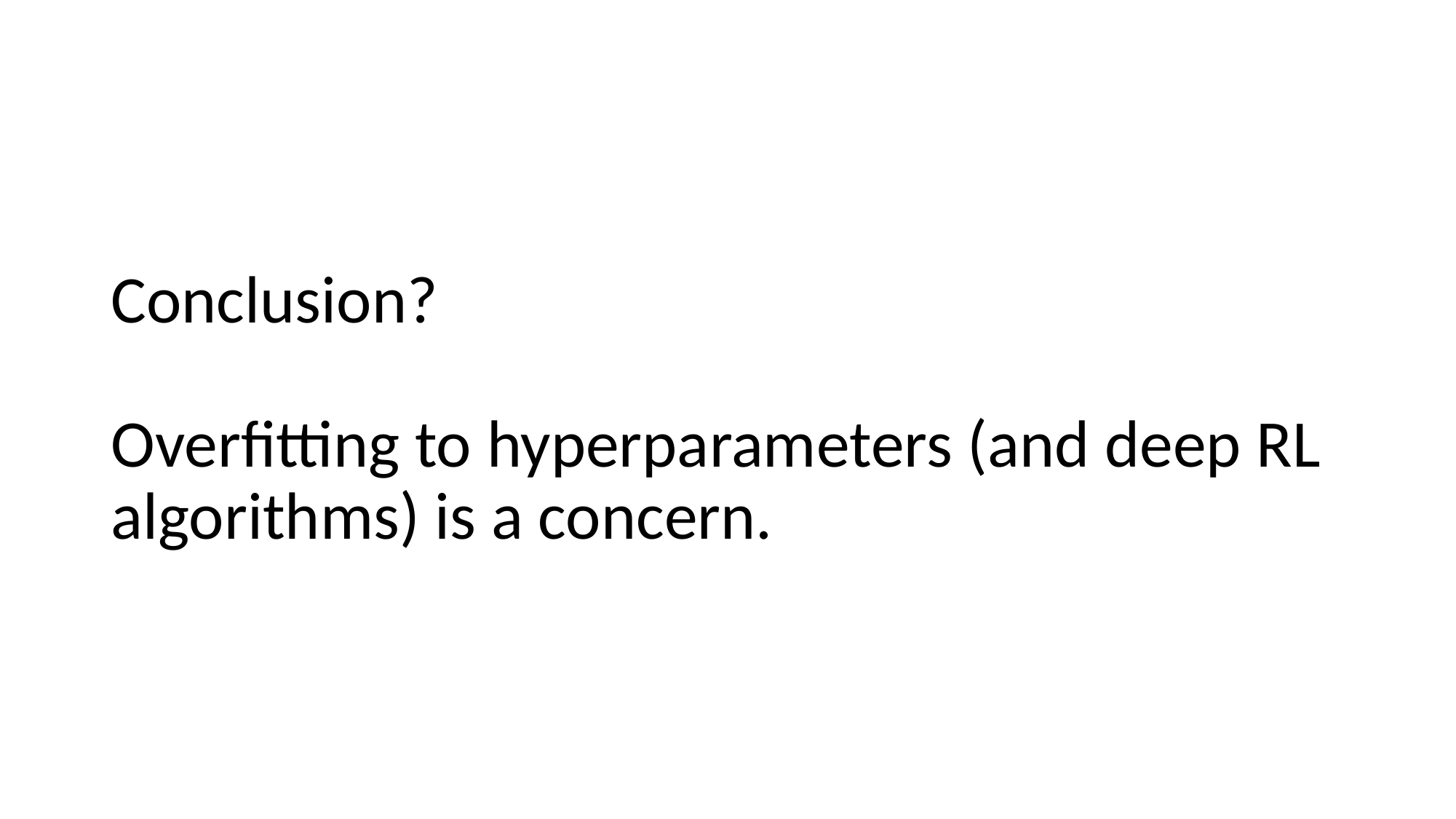

# Conclusion? Overfitting to hyperparameters (and deep RL algorithms) is a concern.